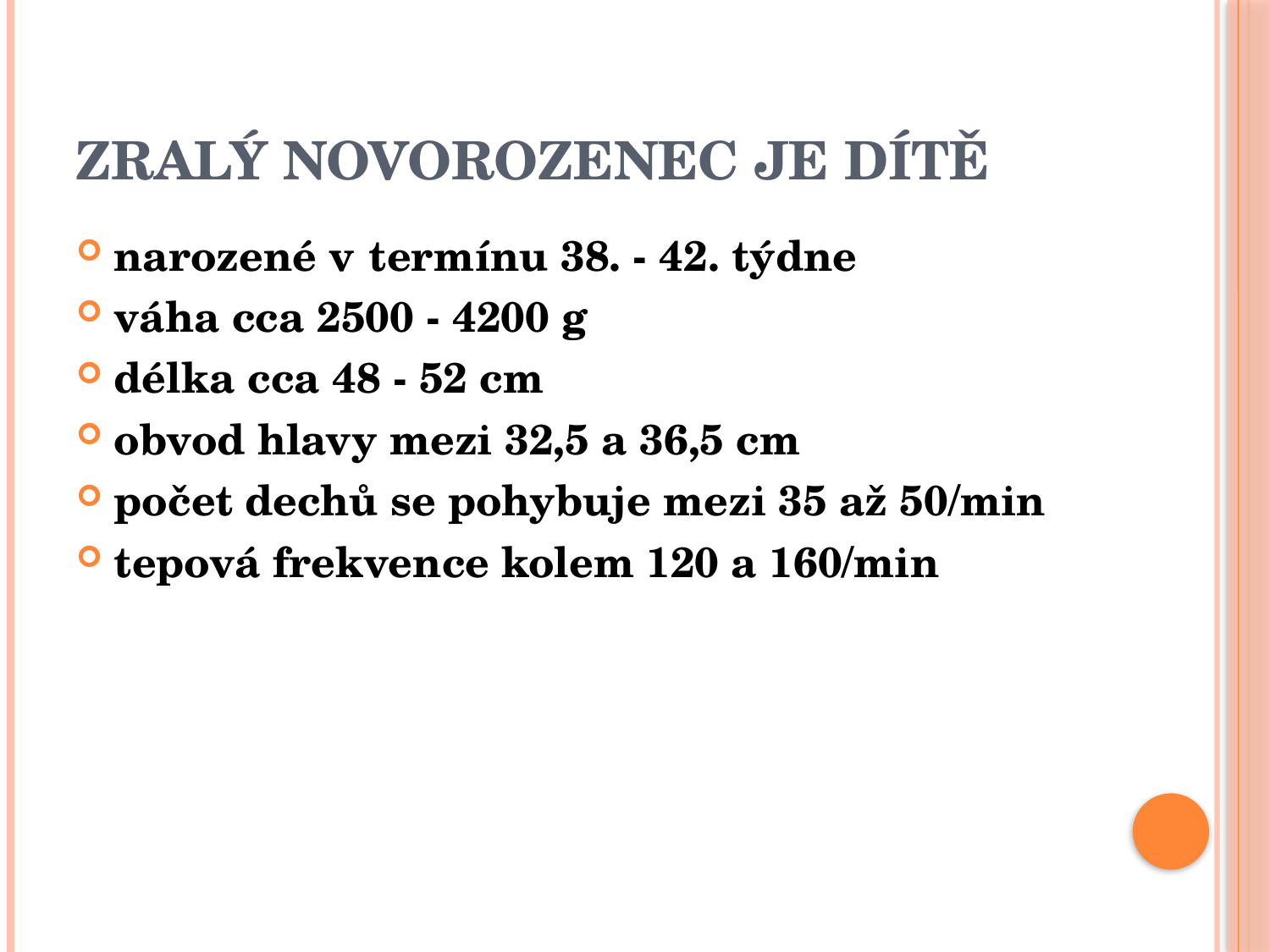

# Zralý novorozenec je dítě
narozené v termínu 38. - 42. týdne
váha cca 2500 - 4200 g
délka cca 48 - 52 cm
obvod hlavy mezi 32,5 a 36,5 cm
počet dechů se pohybuje mezi 35 až 50/min
tepová frekvence kolem 120 a 160/min